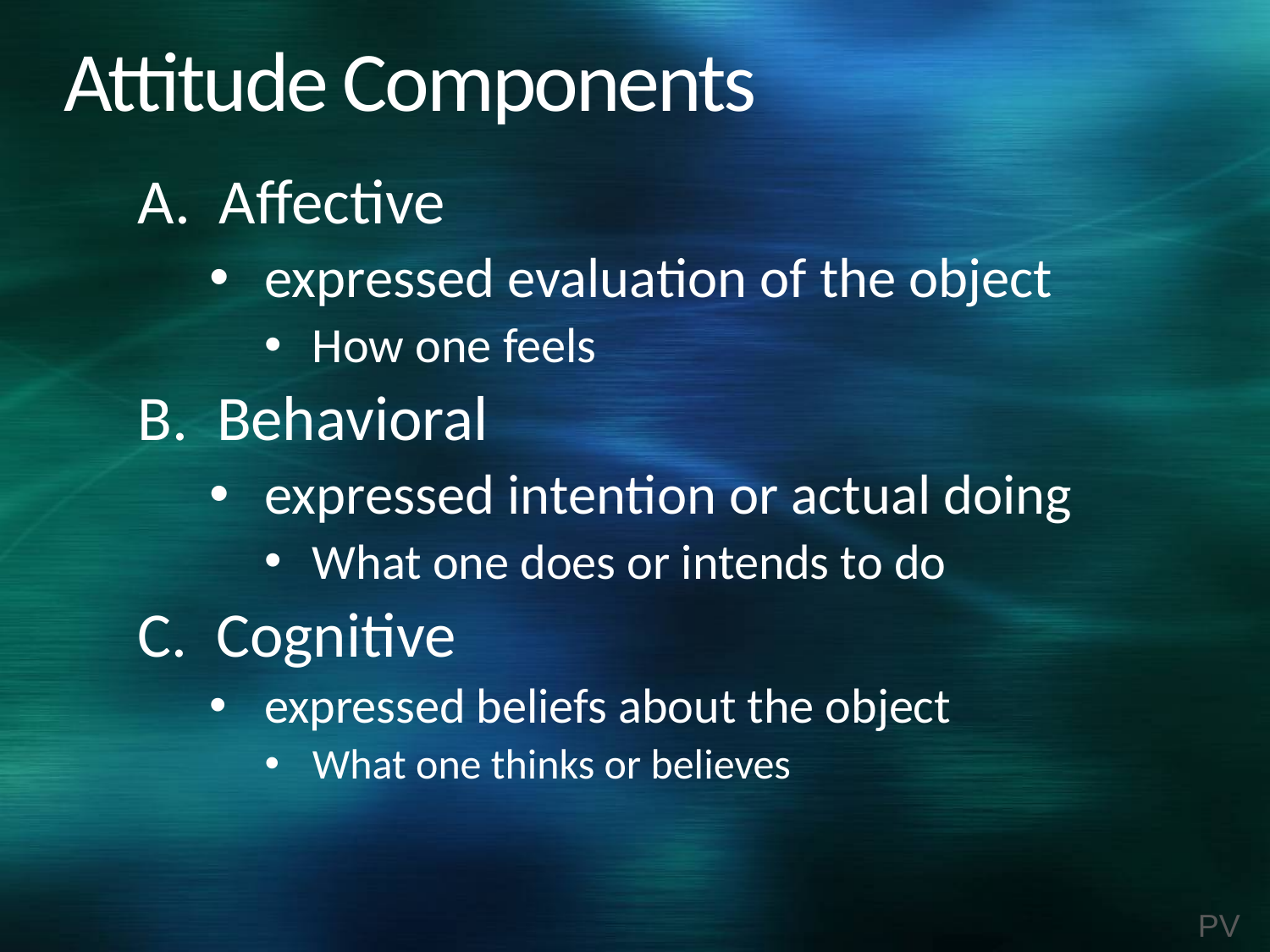

# Attitude Components
A.  Affective
expressed evaluation of the object
How one feels
B.  Behavioral
expressed intention or actual doing
What one does or intends to do
C.  Cognitive
expressed beliefs about the object
What one thinks or believes